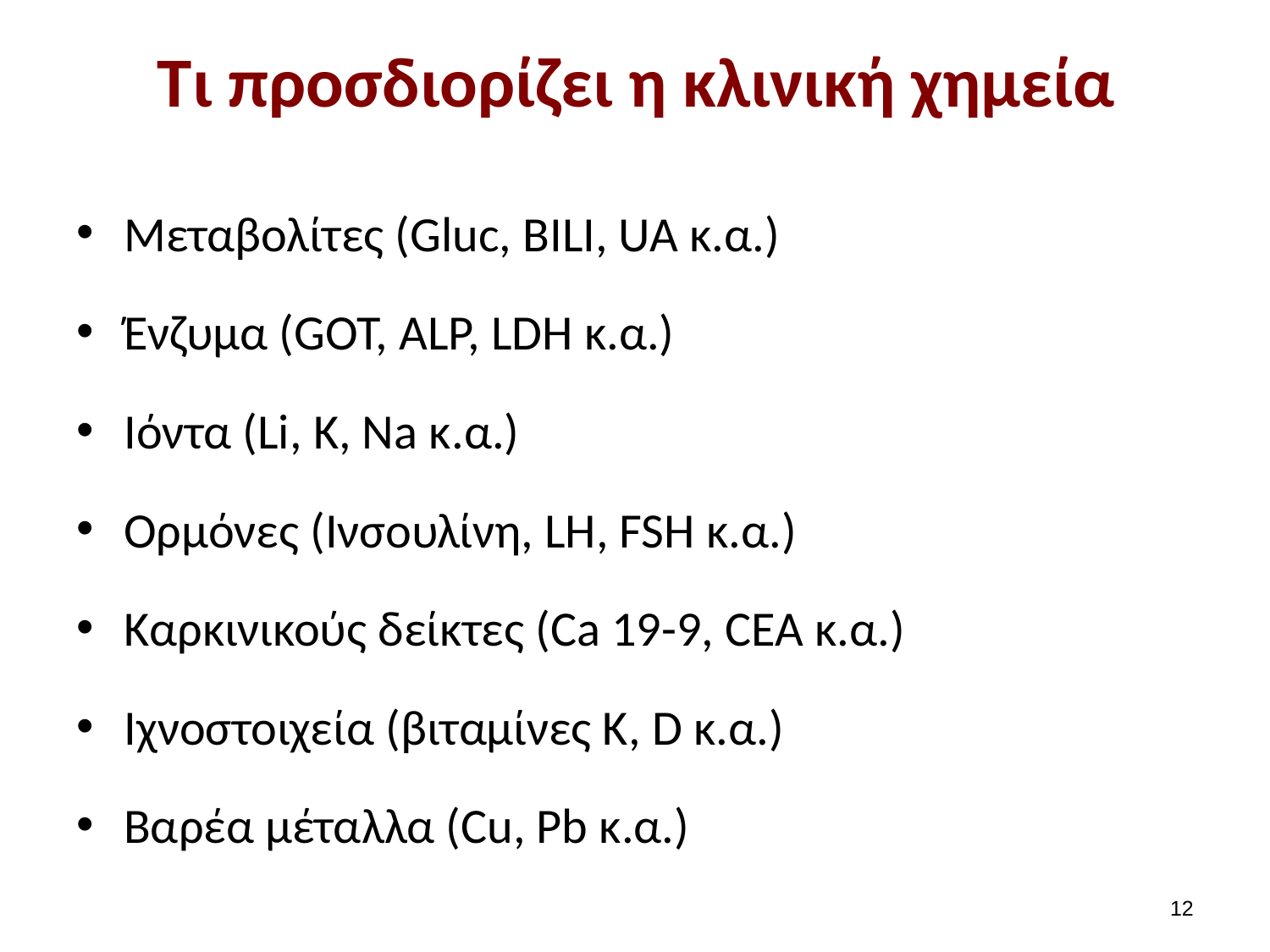

# Tι προσδιορίζει η κλινική χημεία
Μεταβολίτες (Gluc, BILI, UA κ.α.)
Ένζυμα (GOT, ALP, LDH κ.α.)
Ιόντα (Li, K, Na κ.α.)
Ορμόνες (Ινσουλίνη, LH, FSH κ.α.)
Καρκινικούς δείκτες (Ca 19-9, CEA κ.α.)
Ιχνοστοιχεία (βιταμίνες Κ, D κ.α.)
Βαρέα μέταλλα (Cu, Pb κ.α.)

12